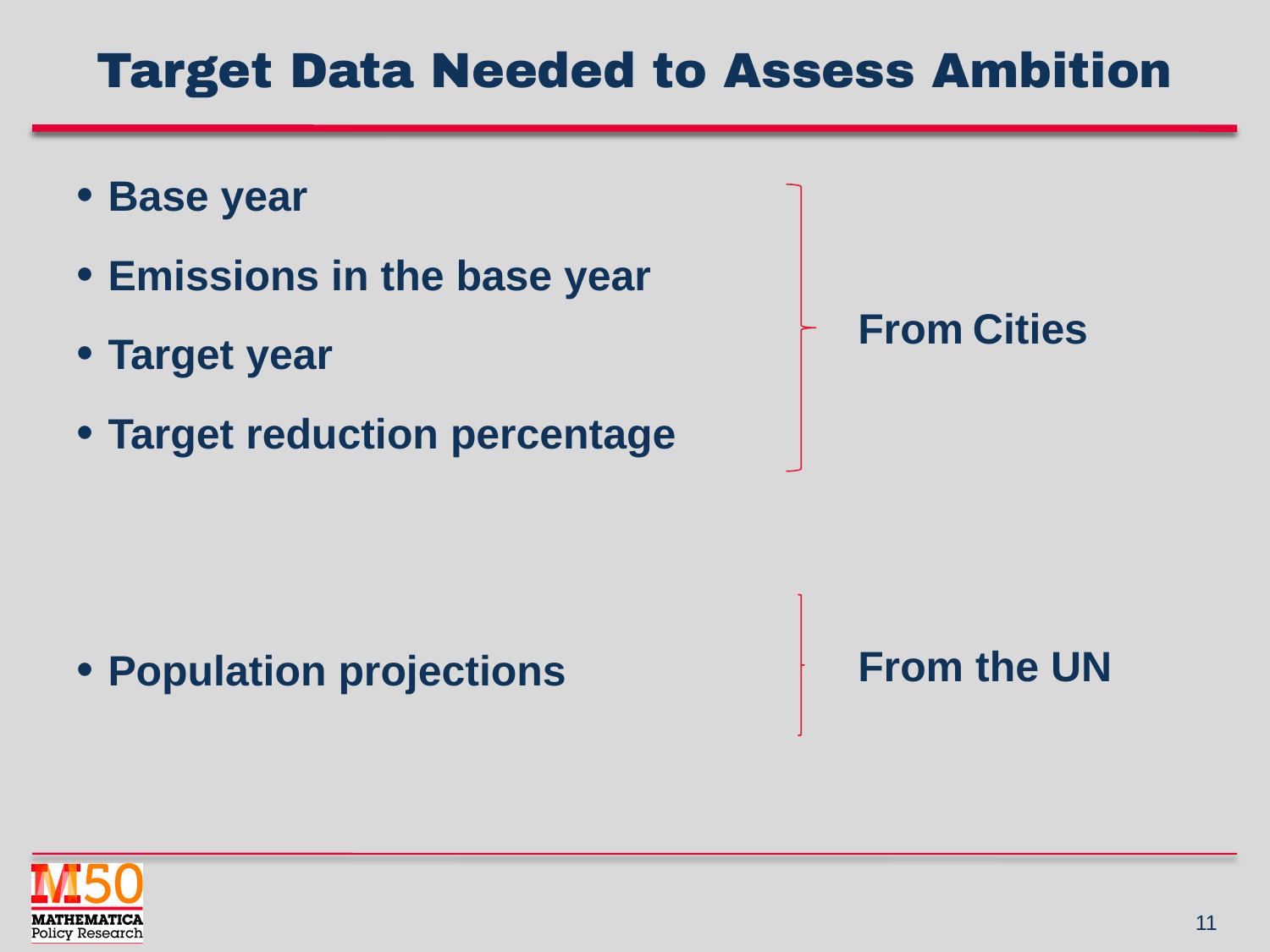

# Target Data Needed to Assess Ambition
Base year
Emissions in the base year
Target year
Target reduction percentage

Population projections

From Cities

From the UN